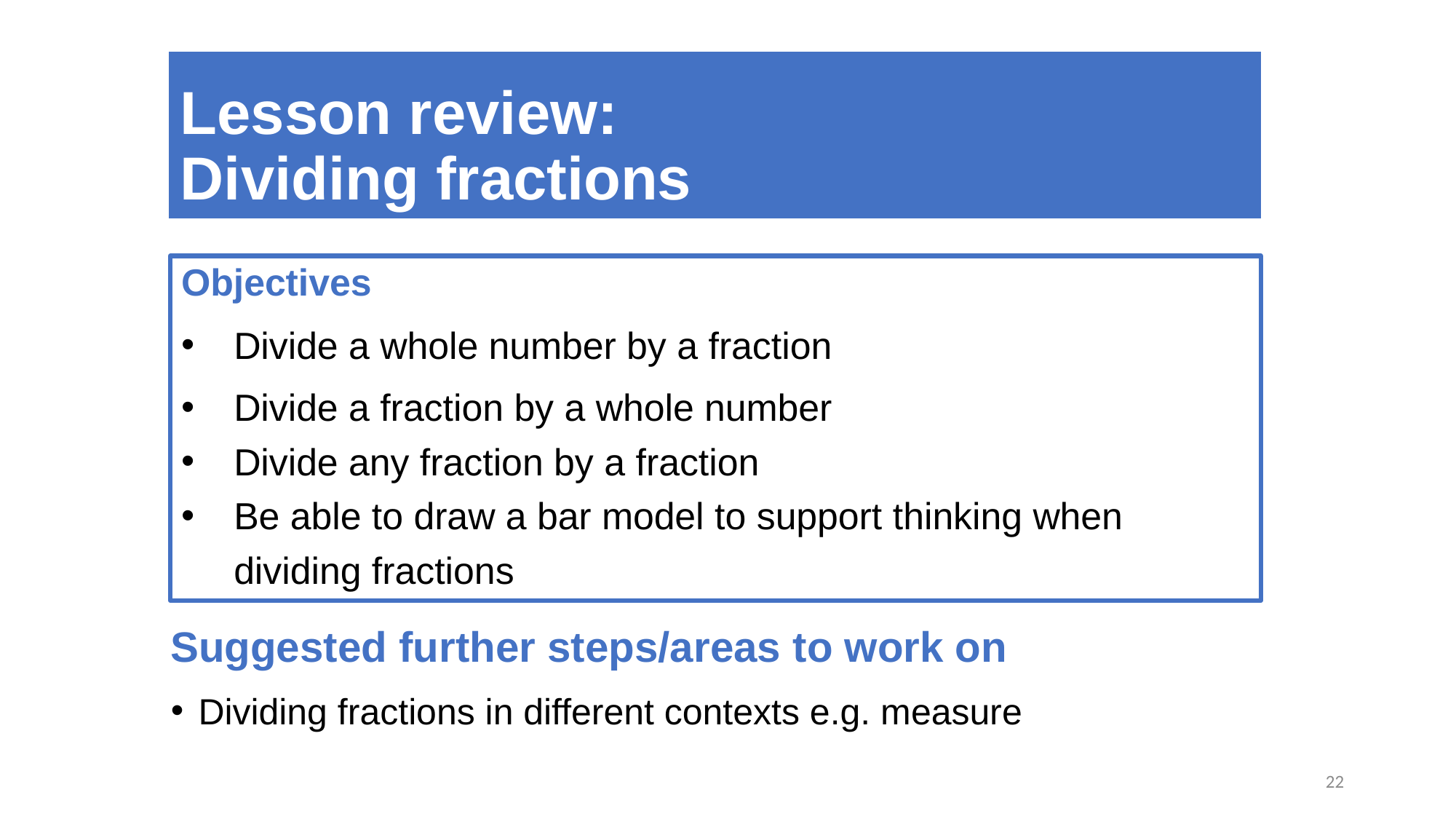

# Lesson review: Dividing fractions
Objectives
Divide a whole number by a fraction
Divide a fraction by a whole number
Divide any fraction by a fraction
Be able to draw a bar model to support thinking when dividing fractions

Suggested further steps/areas to work on
Dividing fractions in different contexts e.g. measure
22